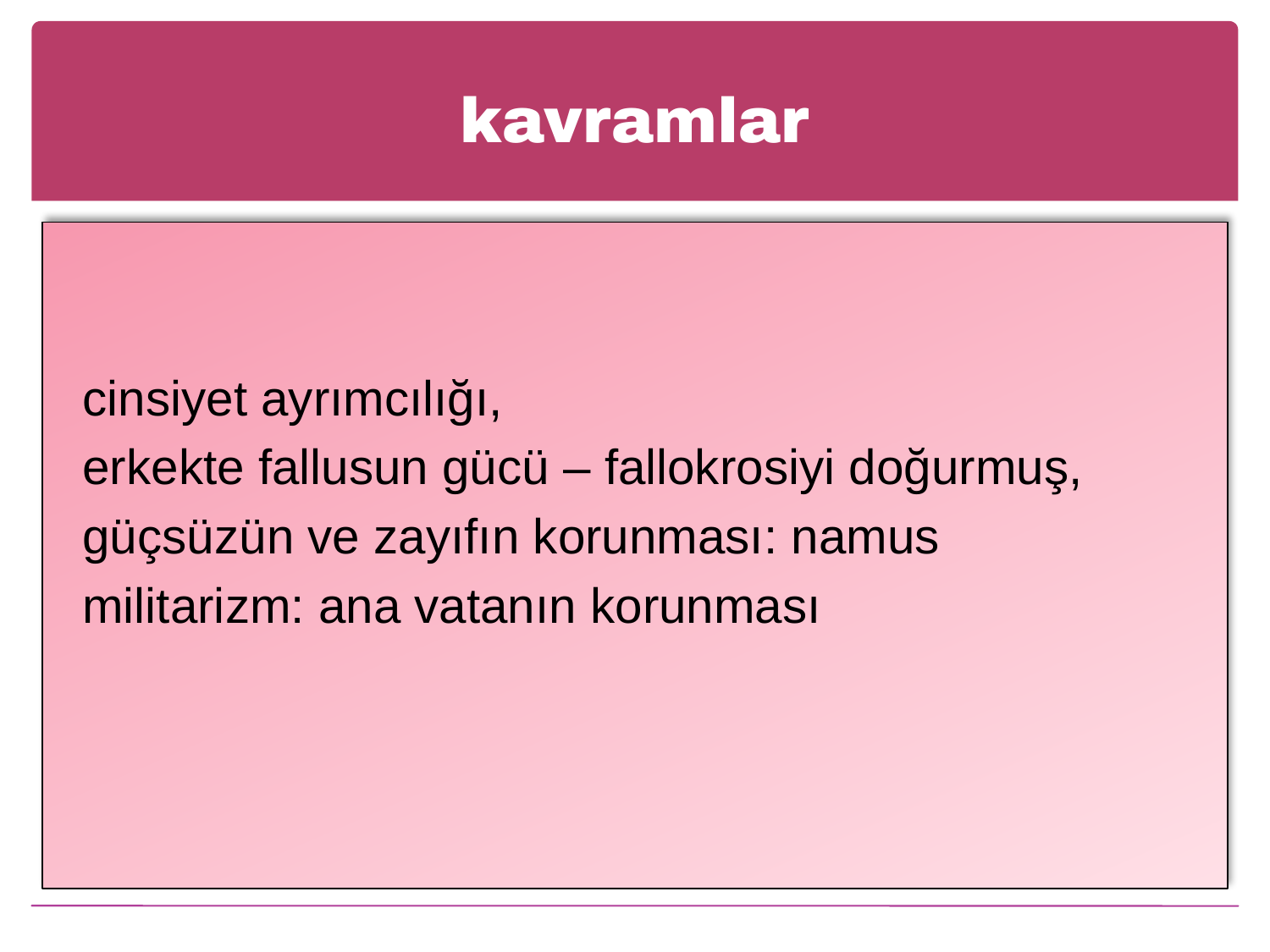

# kavramlar

  cinsiyet ayrımcılığı,
  erkekte fallusun gücü – fallokrosiyi doğurmuş,
  güçsüzün ve zayıfın korunması: namus
  militarizm: ana vatanın korunması